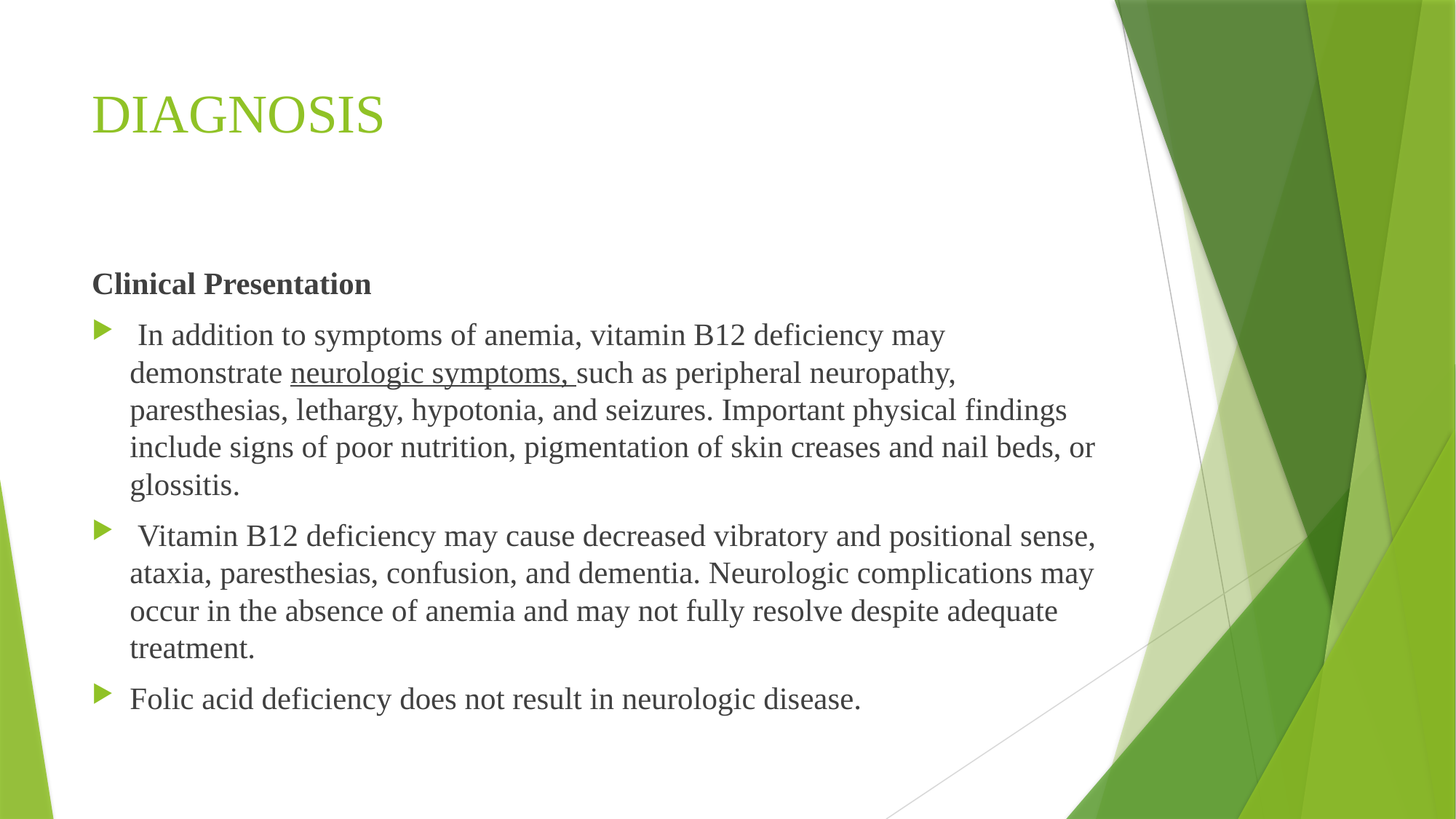

# DIAGNOSIS
Clinical Presentation
 In addition to symptoms of anemia, vitamin B12 deficiency may demonstrate neurologic symptoms, such as peripheral neuropathy, paresthesias, lethargy, hypotonia, and seizures. Important physical findings include signs of poor nutrition, pigmentation of skin creases and nail beds, or glossitis.
 Vitamin B12 deficiency may cause decreased vibratory and positional sense, ataxia, paresthesias, confusion, and dementia. Neurologic complications may occur in the absence of anemia and may not fully resolve despite adequate treatment.
Folic acid deficiency does not result in neurologic disease.